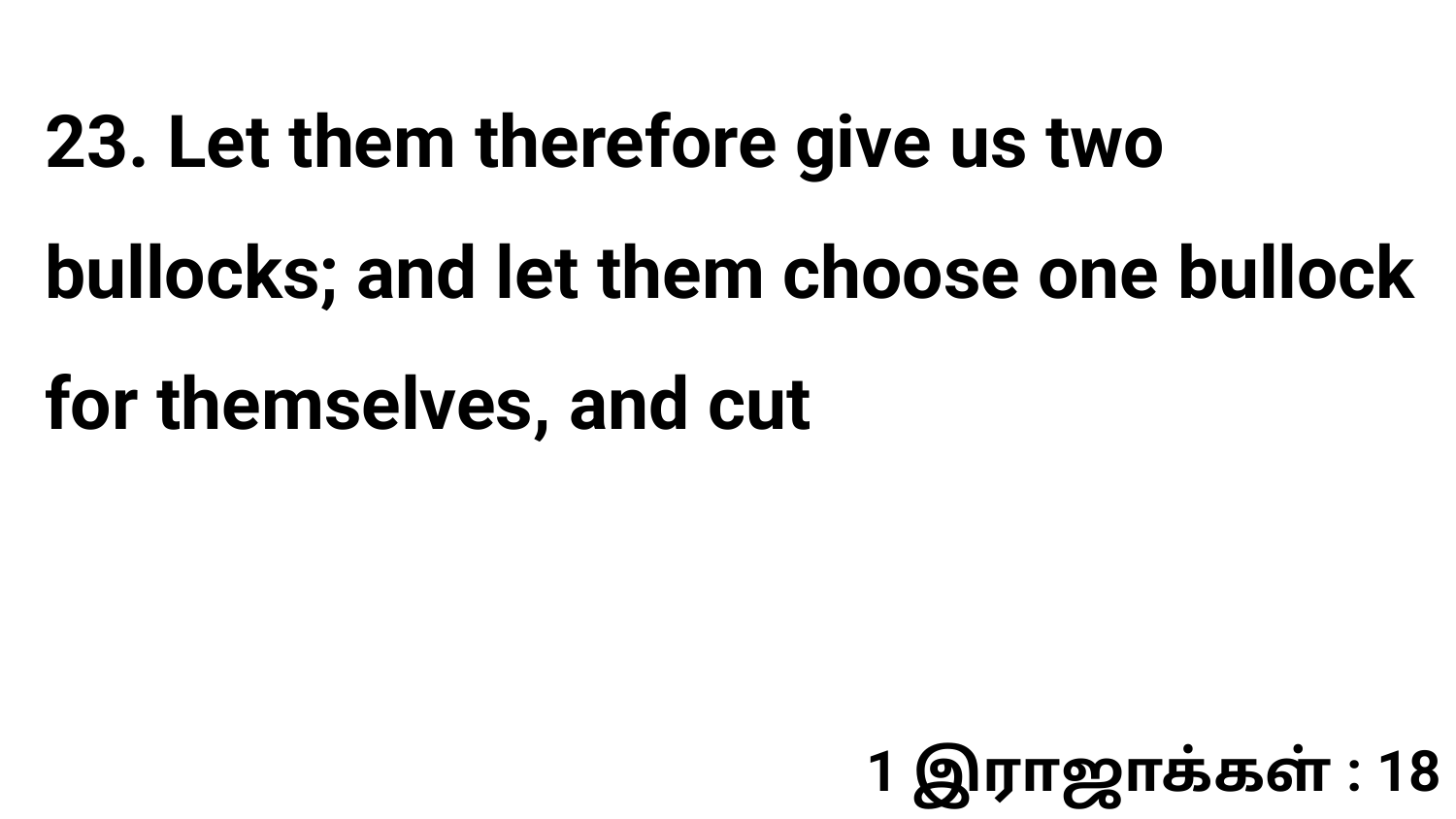

23. Let them therefore give us two bullocks; and let them choose one bullock for themselves, and cut
1 இராஜாக்கள் : 18